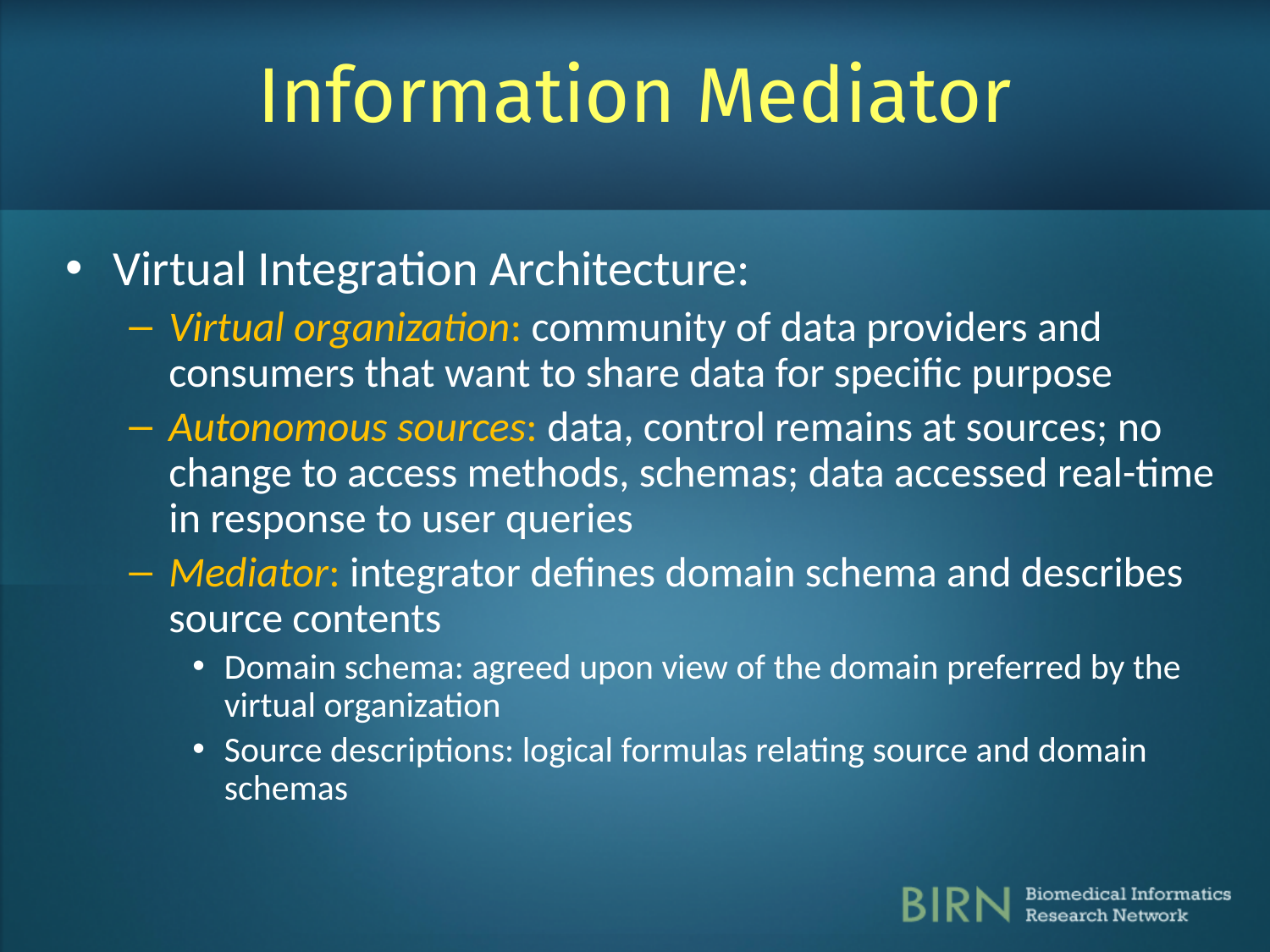

Information Mediator
Virtual Integration Architecture:
Virtual organization: community of data providers and consumers that want to share data for specific purpose
Autonomous sources: data, control remains at sources; no change to access methods, schemas; data accessed real-time in response to user queries
Mediator: integrator defines domain schema and describes source contents
Domain schema: agreed upon view of the domain preferred by the virtual organization
Source descriptions: logical formulas relating source and domain schemas